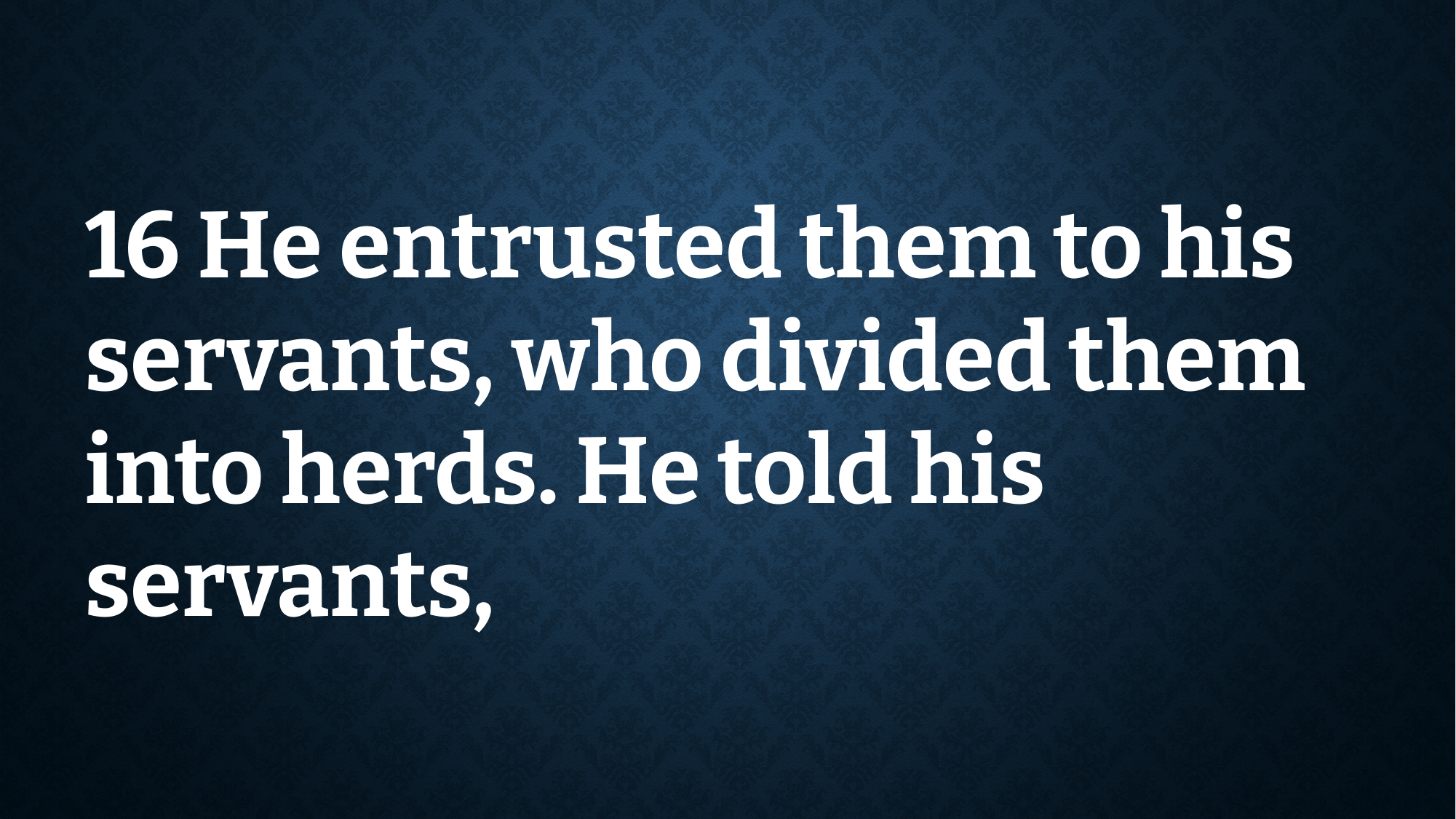

16 He entrusted them to his servants, who divided them into herds. He told his servants,